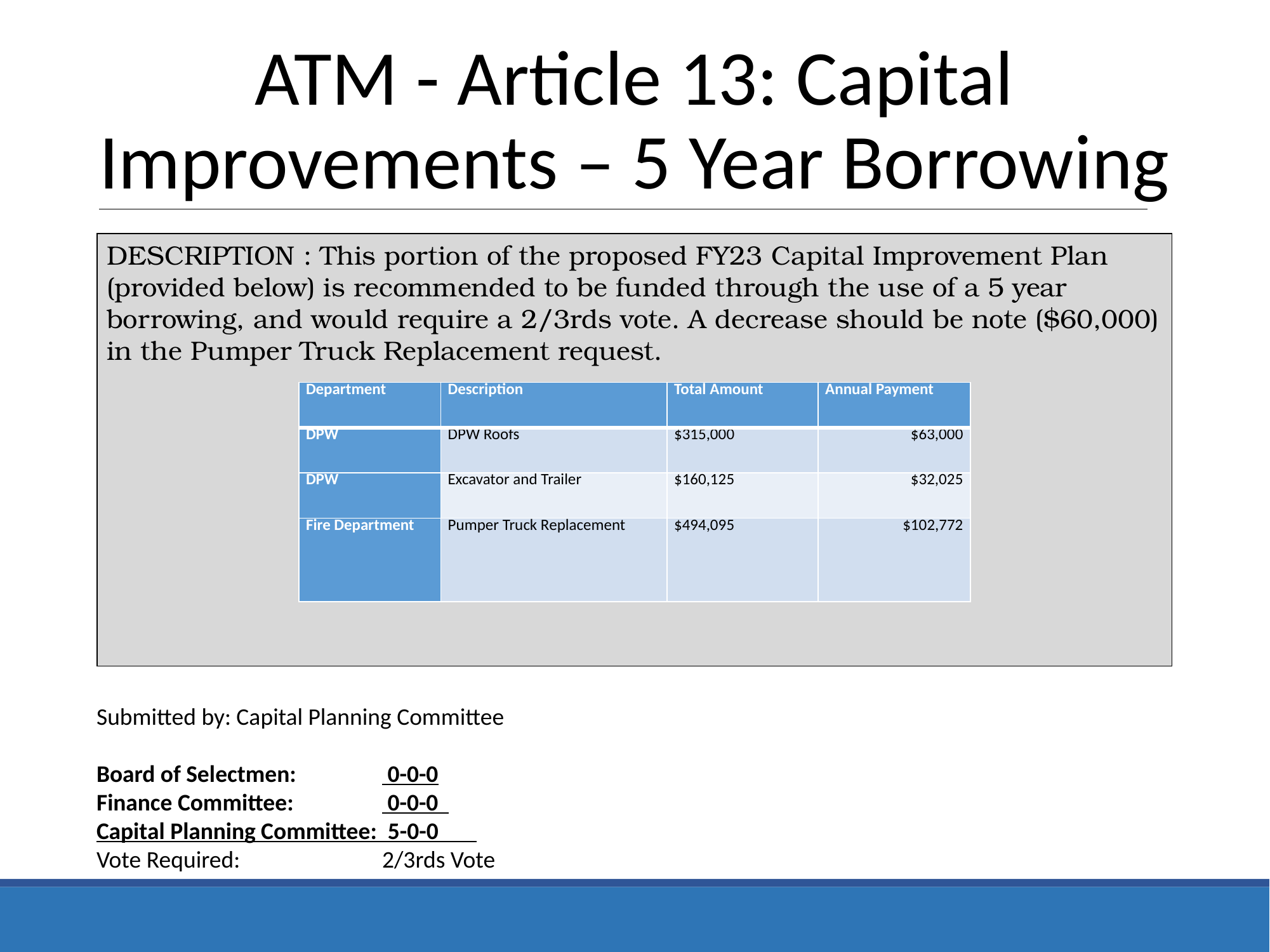

ATM - Article 13: Capital Improvements – 5 Year Borrowing

DESCRIPTION : This portion of the proposed FY23 Capital Improvement Plan (provided below) is recommended to be funded through the use of a 5 year borrowing, and would require a 2/3rds vote. A decrease should be note ($60,000) in the Pumper Truck Replacement request.

| Department | Description | Total Amount | Annual Payment |
| --- | --- | --- | --- |
| DPW | DPW Roofs | $315,000 | $63,000 |
| DPW | Excavator and Trailer | $160,125 | $32,025 |
| Fire Department | Pumper Truck Replacement | $494,095 | $102,772 |
Submitted by: Capital Planning Committee

Board of Selectmen:	 0-0-0
Finance Committee:	 0-0-0
Capital Planning Committee:  5-0-0
Vote Required: 		2/3rds Vote

33